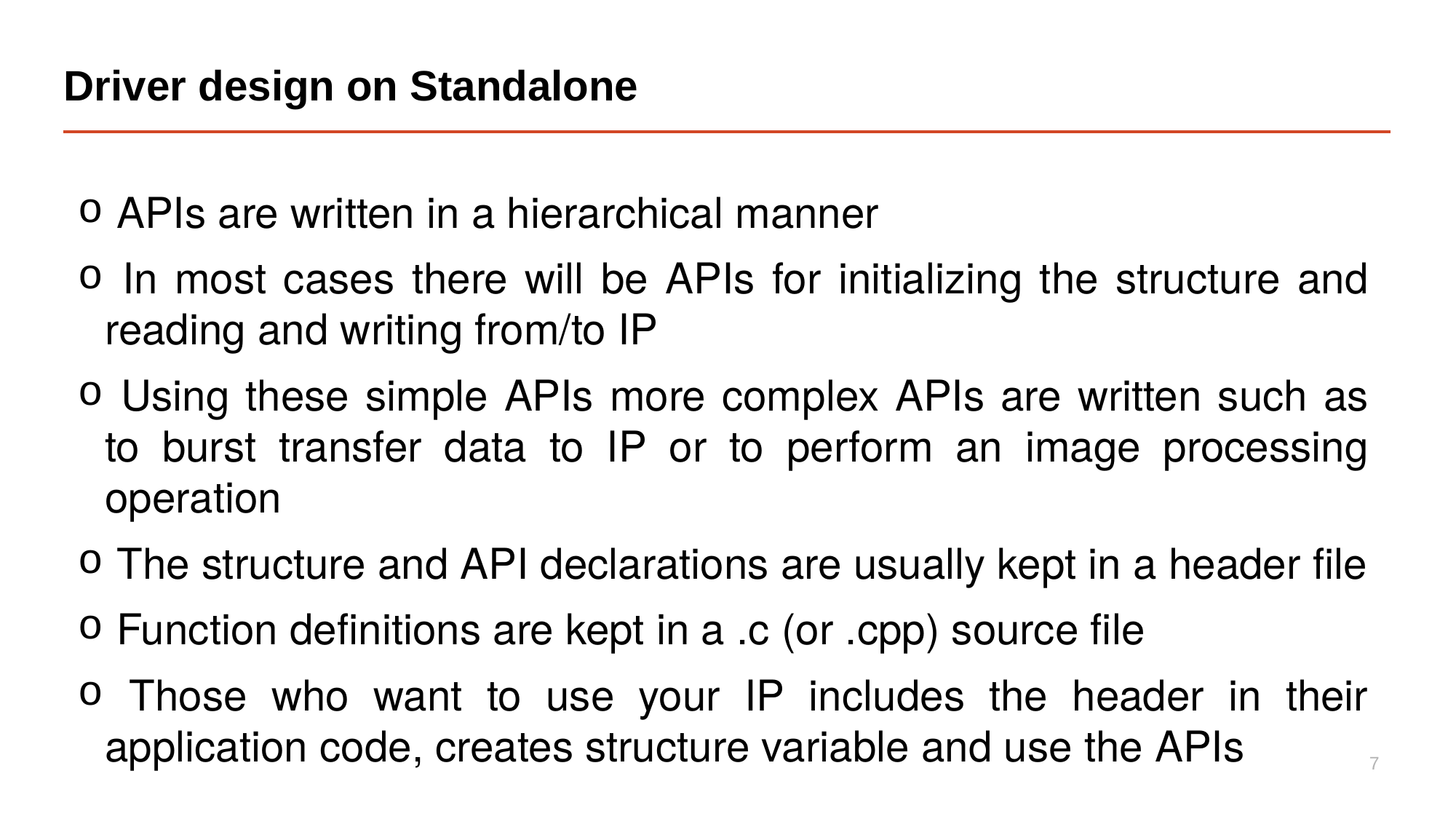

# Driver design on Standalone
 APIs are written in a hierarchical manner
 In most cases there will be APIs for initializing the structure and reading and writing from/to IP
 Using these simple APIs more complex APIs are written such as to burst transfer data to IP or to perform an image processing operation
 The structure and API declarations are usually kept in a header file
 Function definitions are kept in a .c (or .cpp) source file
 Those who want to use your IP includes the header in their application code, creates structure variable and use the APIs
7